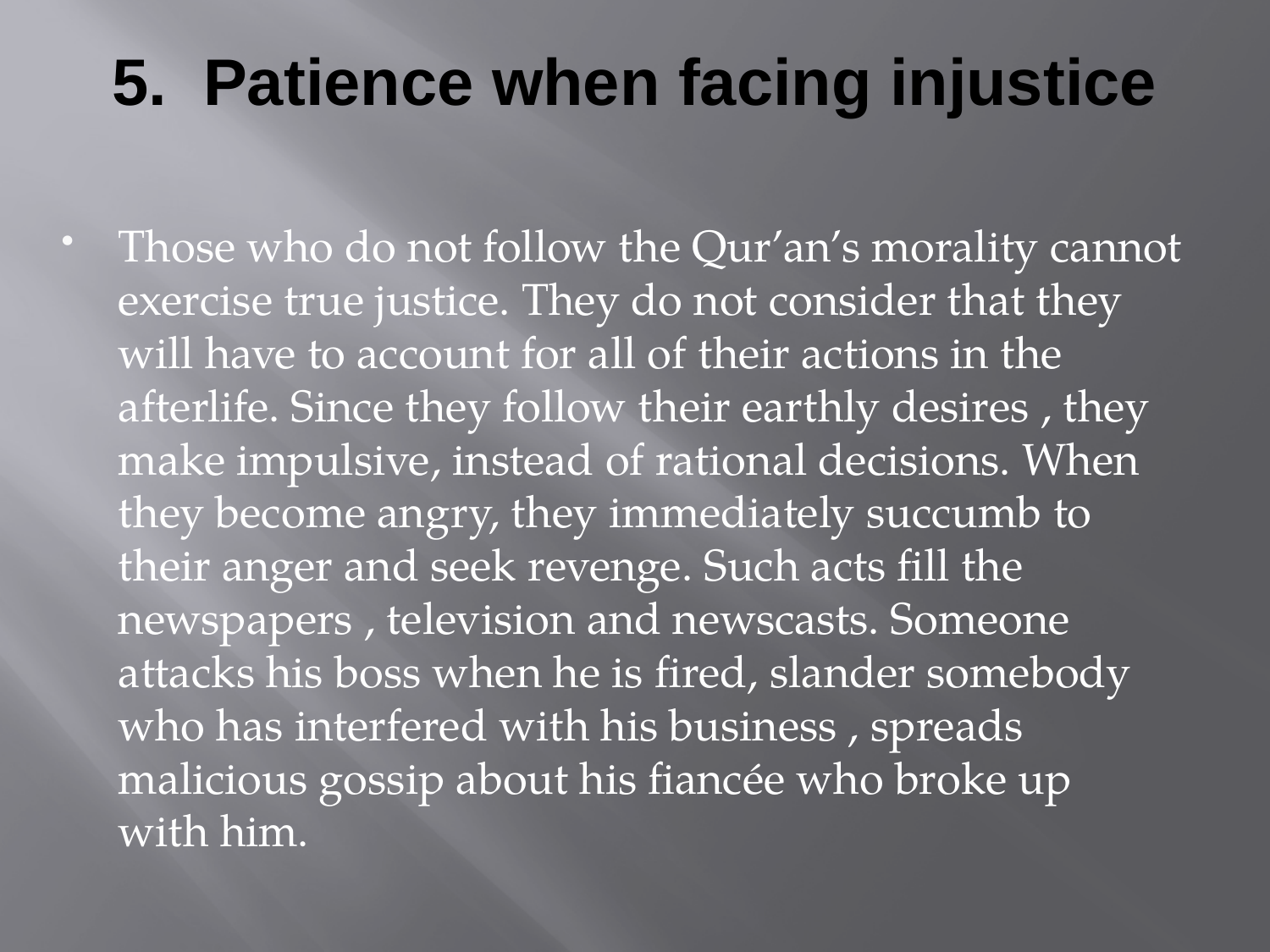

# 5.  Patience when facing injustice
Those who do not follow the Qur’an’s morality cannot exercise true justice. They do not consider that they will have to account for all of their actions in the afterlife. Since they follow their earthly desires , they make impulsive, instead of rational decisions. When they become angry, they immediately succumb to their anger and seek revenge. Such acts fill the newspapers , television and newscasts. Someone attacks his boss when he is fired, slander somebody who has interfered with his business , spreads malicious gossip about his fiancée who broke up  with him.